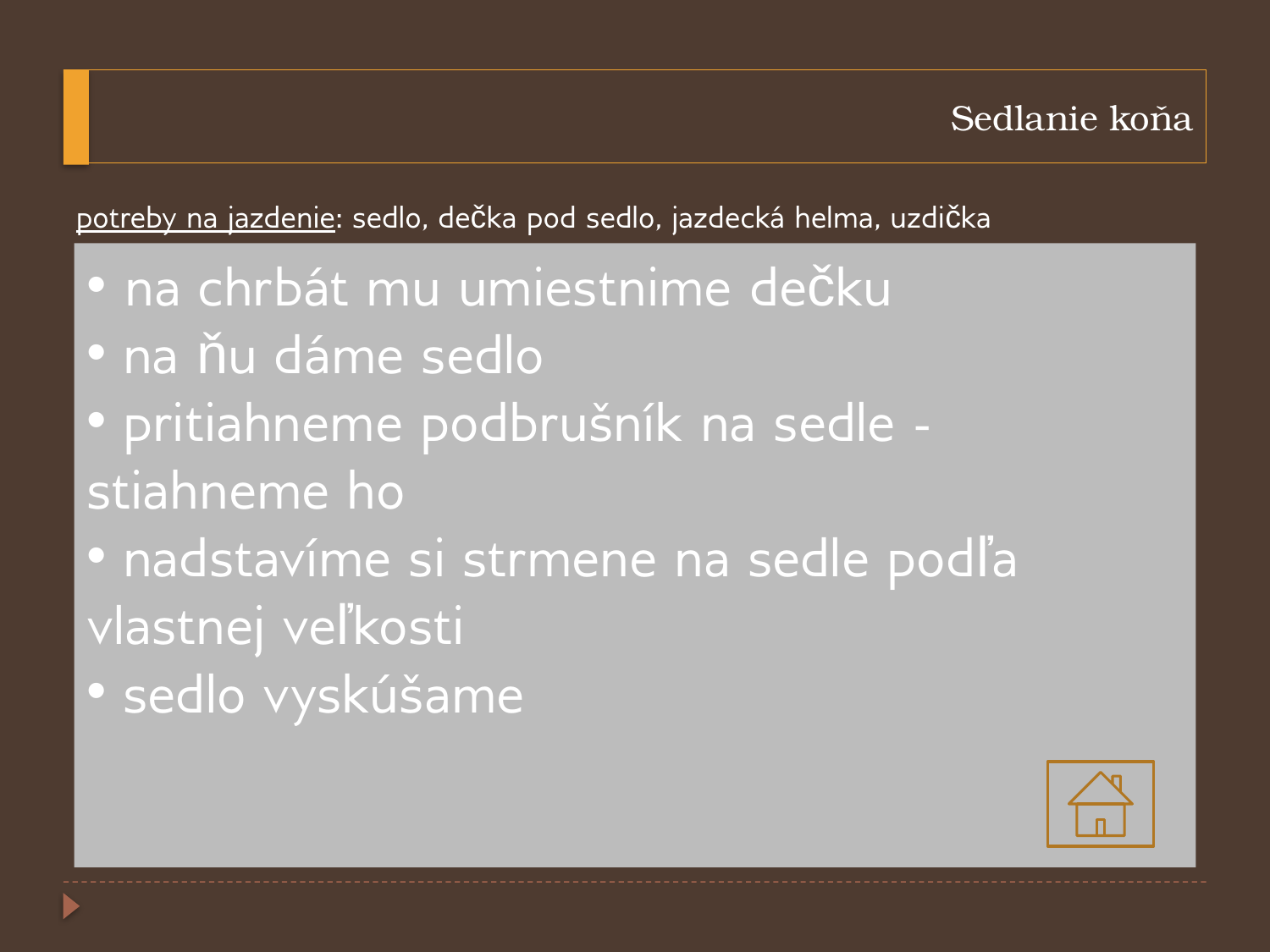

# Sedlanie koňa
potreby na jazdenie: sedlo, dečka pod sedlo, jazdecká helma, uzdička

 na chrbát mu umiestnime dečku
 na ňu dáme sedlo
 pritiahneme podbrušník na sedle - stiahneme ho
 nadstavíme si strmene na sedle podľa vlastnej veľkosti
 sedlo vyskúšame